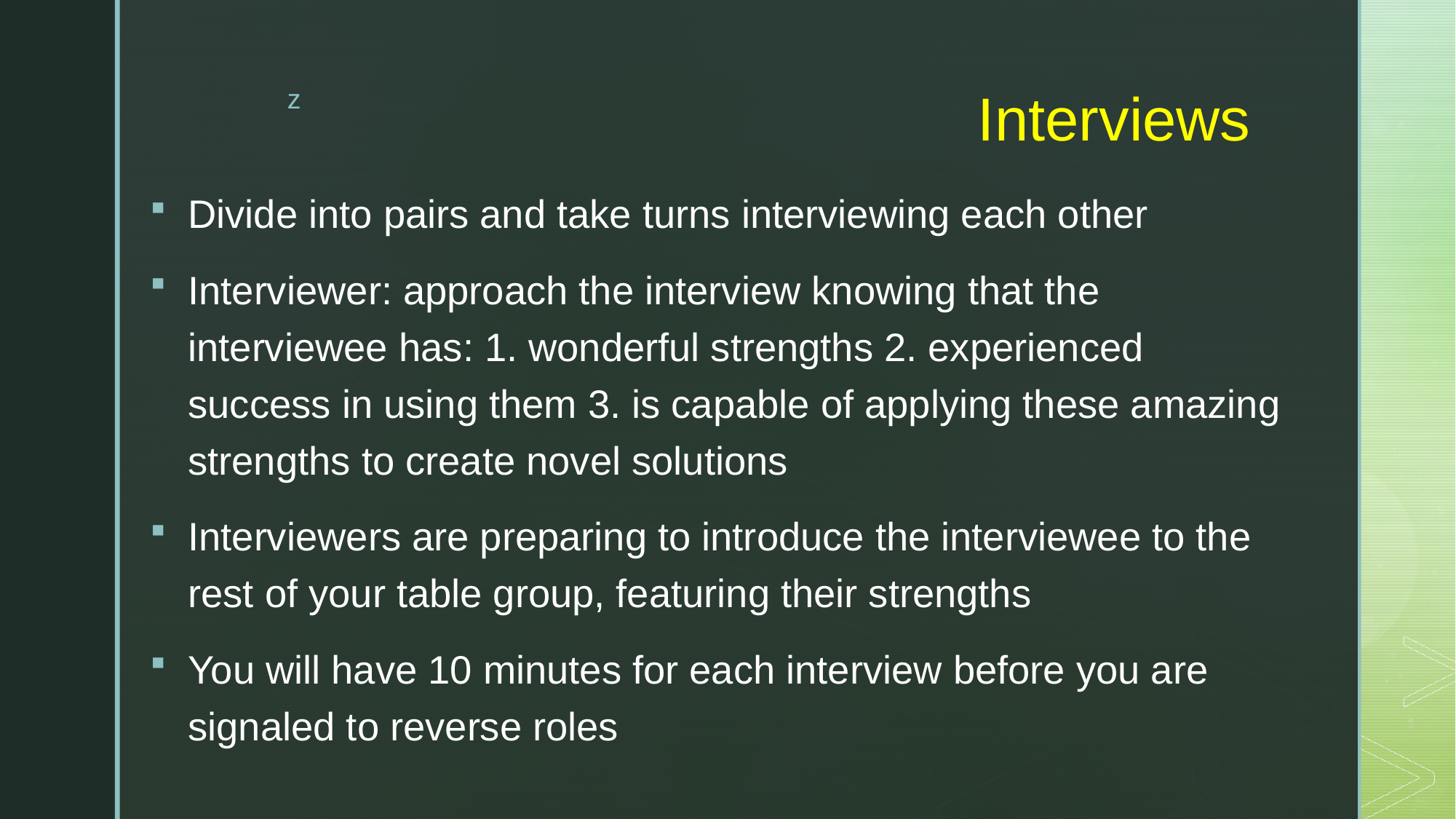

# Interviews
Divide into pairs and take turns interviewing each other
Interviewer: approach the interview knowing that the interviewee has: 1. wonderful strengths 2. experienced  success in using them 3. is capable of applying these amazing strengths to create novel solutions
Interviewers are preparing to introduce the interviewee to the rest of your table group, featuring their strengths
You will have 10 minutes for each interview before you are signaled to reverse roles